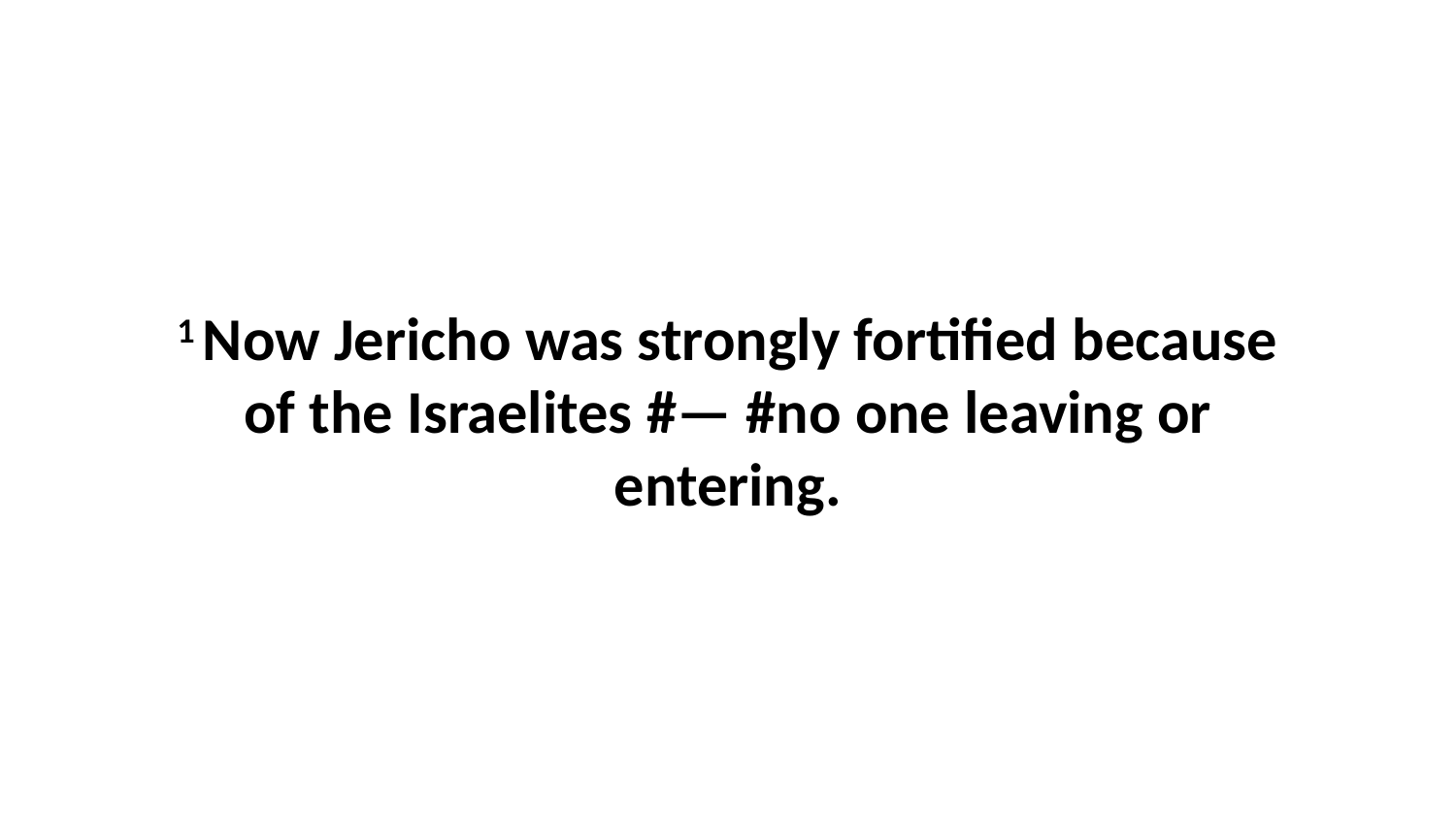

1 Now Jericho was strongly fortified because of the Israelites #— #no one leaving or entering.